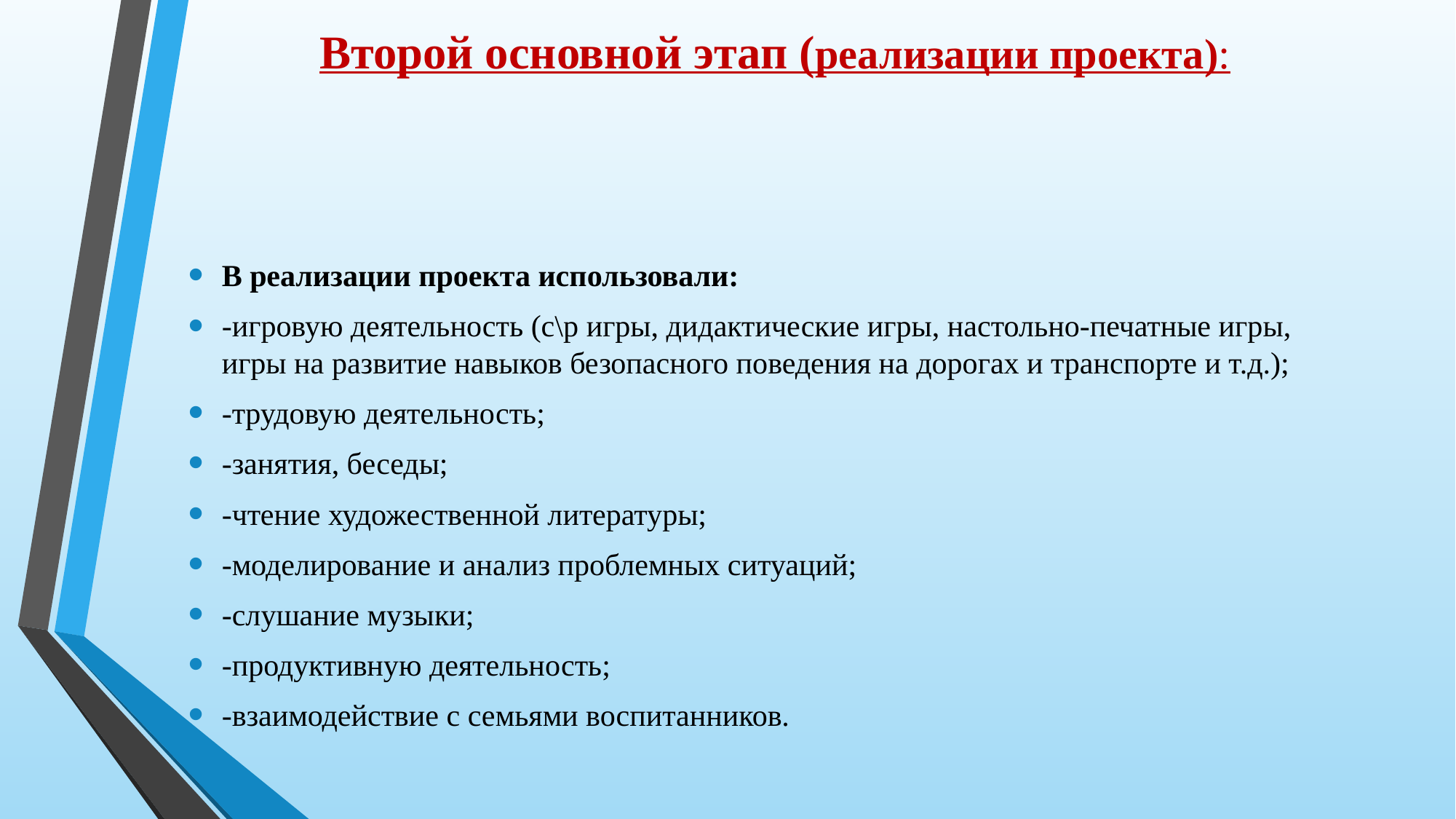

# Второй основной этап (реализации проекта):
В реализации проекта использовали:
-игровую деятельность (с\р игры, дидактические игры, настольно-печатные игры, игры на развитие навыков безопасного поведения на дорогах и транспорте и т.д.);
-трудовую деятельность;
-занятия, беседы;
-чтение художественной литературы;
-моделирование и анализ проблемных ситуаций;
-слушание музыки;
-продуктивную деятельность;
-взаимодействие с семьями воспитанников.